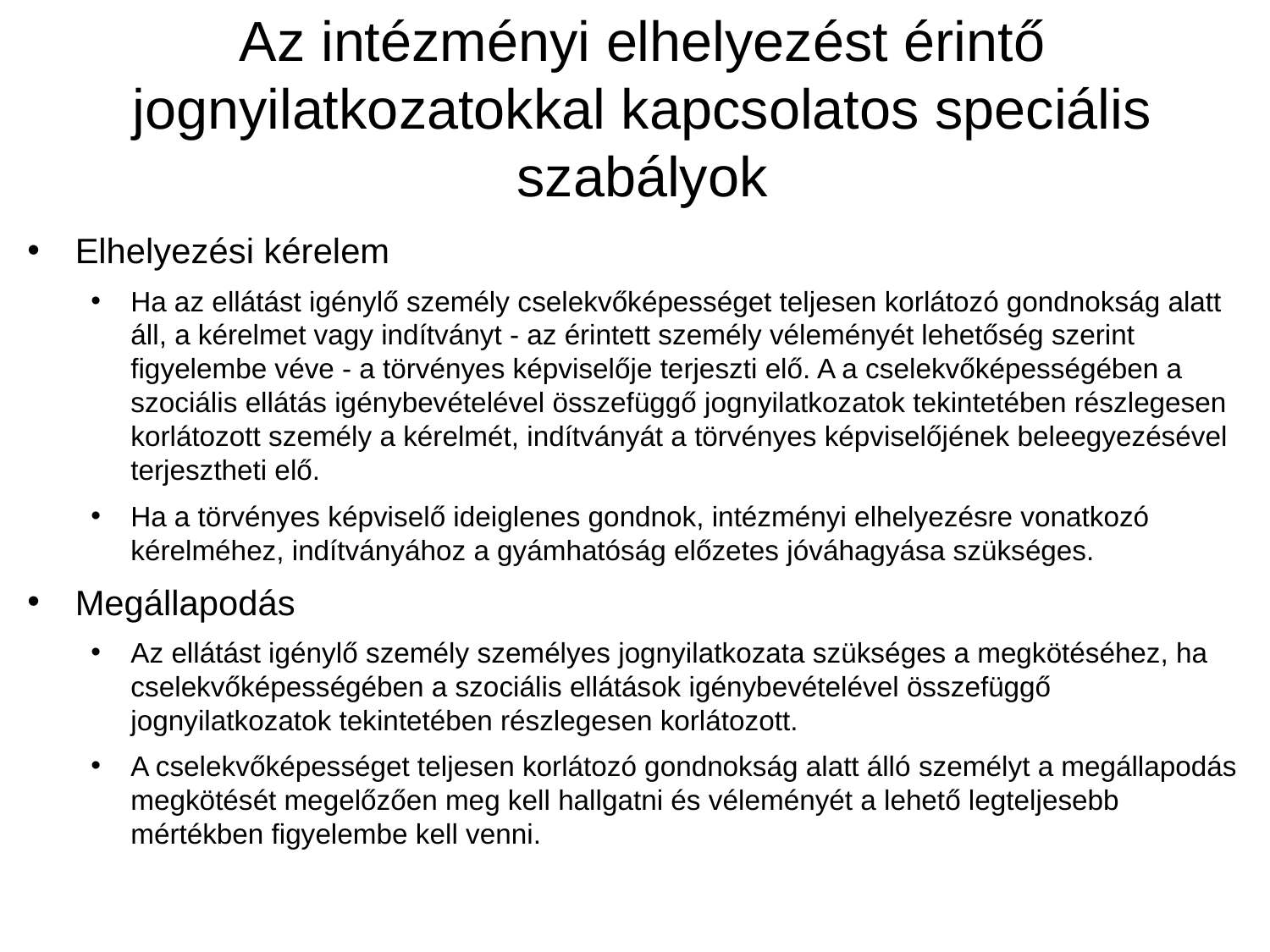

# Az intézményi elhelyezést érintő jognyilatkozatokkal kapcsolatos speciális szabályok
Elhelyezési kérelem
Ha az ellátást igénylő személy cselekvőképességet teljesen korlátozó gondnokság alatt áll, a kérelmet vagy indítványt - az érintett személy véleményét lehetőség szerint figyelembe véve - a törvényes képviselője terjeszti elő. A a cselekvőképességében a szociális ellátás igénybevételével összefüggő jognyilatkozatok tekintetében részlegesen korlátozott személy a kérelmét, indítványát a törvényes képviselőjének beleegyezésével terjesztheti elő.
Ha a törvényes képviselő ideiglenes gondnok, intézményi elhelyezésre vonatkozó kérelméhez, indítványához a gyámhatóság előzetes jóváhagyása szükséges.
Megállapodás
Az ellátást igénylő személy személyes jognyilatkozata szükséges a megkötéséhez, ha cselekvőképességében a szociális ellátások igénybevételével összefüggő jognyilatkozatok tekintetében részlegesen korlátozott.
A cselekvőképességet teljesen korlátozó gondnokság alatt álló személyt a megállapodás megkötését megelőzően meg kell hallgatni és véleményét a lehető legteljesebb mértékben figyelembe kell venni.